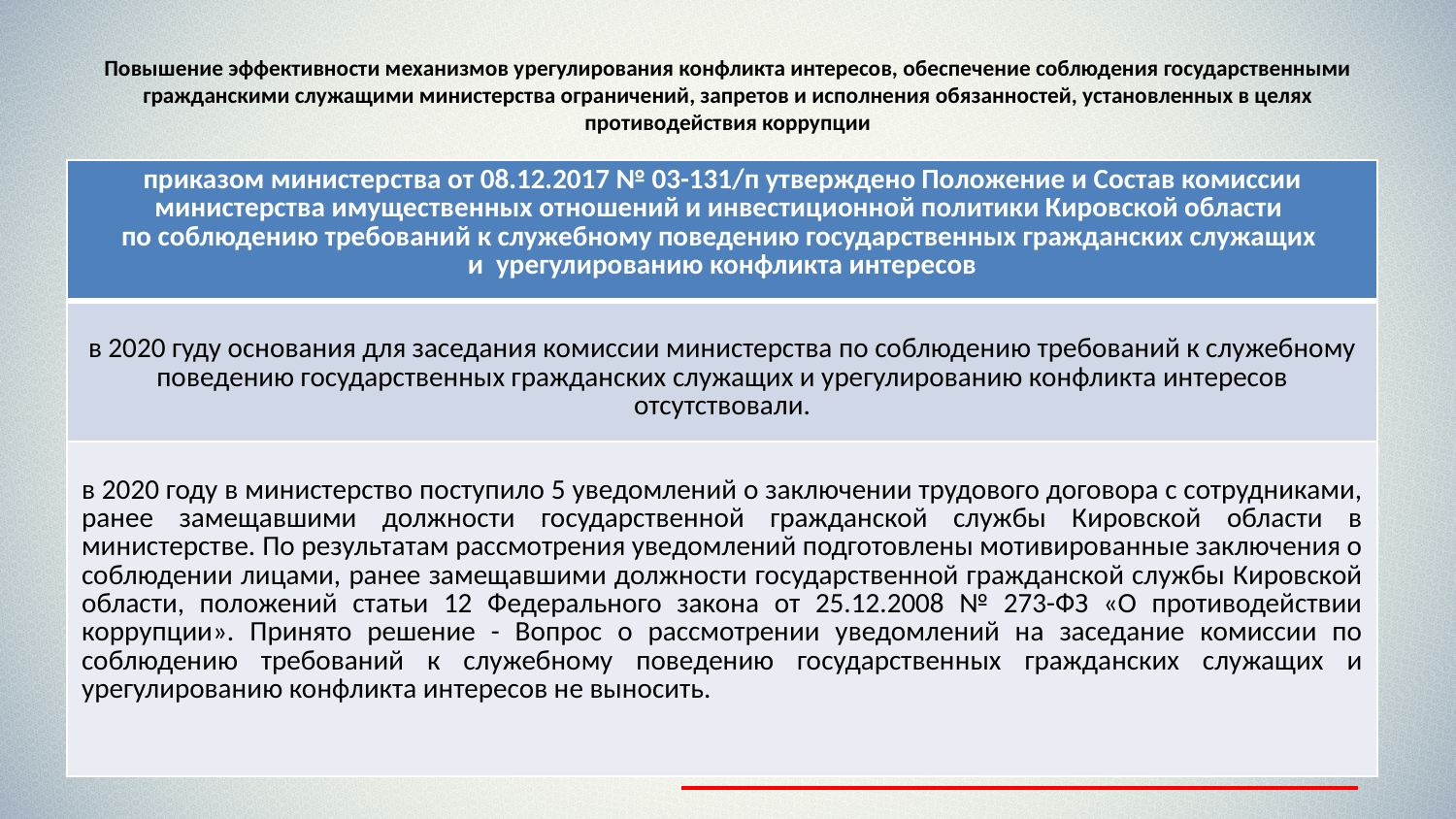

# Повышение эффективности механизмов урегулирования конфликта интересов, обеспечение соблюдения государственными гражданскими служащими министерства ограничений, запретов и исполнения обязанностей, установленных в целях противодействия коррупции

| приказом министерства от 08.12.2017 № 03-131/п утверждено Положение и Состав комиссии министерства имущественных отношений и инвестиционной политики Кировской области по соблюдению требований к служебному поведению государственных гражданских служащих и урегулированию конфликта интересов |
| --- |
| в 2020 гуду основания для заседания комиссии министерства по соблюдению требований к служебному поведению государственных гражданских служащих и урегулированию конфликта интересов отсутствовали. |
| в 2020 году в министерство поступило 5 уведомлений о заключении трудового договора с сотрудниками, ранее замещавшими должности государственной гражданской службы Кировской области в министерстве. По результатам рассмотрения уведомлений подготовлены мотивированные заключения о соблюдении лицами, ранее замещавшими должности государственной гражданской службы Кировской области, положений статьи 12 Федерального закона от 25.12.2008 № 273-ФЗ «О противодействии коррупции». Принято решение - Вопрос о рассмотрении уведомлений на заседание комиссии по соблюдению требований к служебному поведению государственных гражданских служащих и урегулированию конфликта интересов не выносить. |